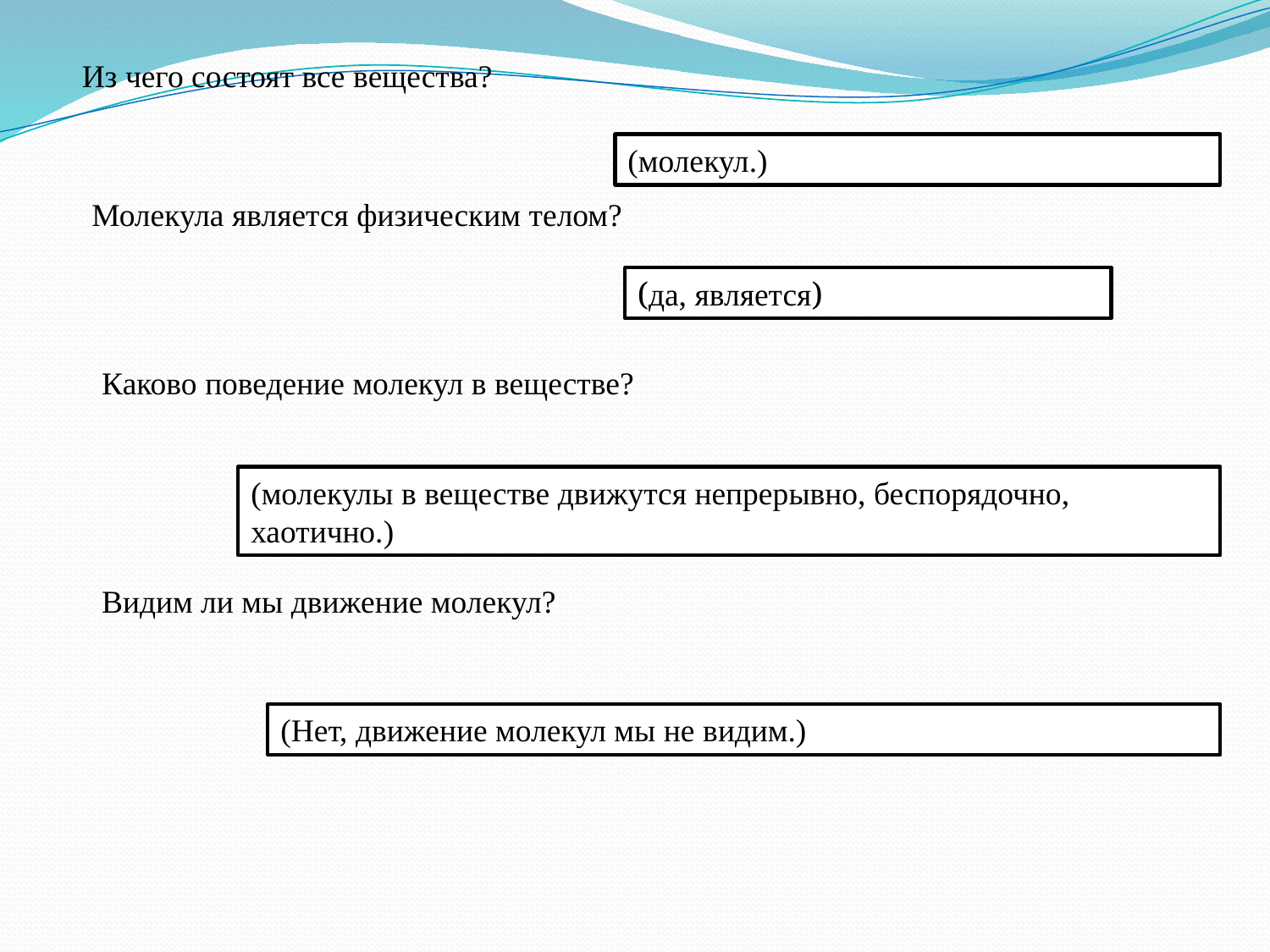

Из чего состоят все вещества?
(молекул.)
Молекула является физическим телом?
(да, является)
Каково поведение молекул в веществе?
(молекулы в веществе движутся непрерывно, беспорядочно, хаотично.)
Видим ли мы движение молекул?
(Нет, движение молекул мы не видим.)